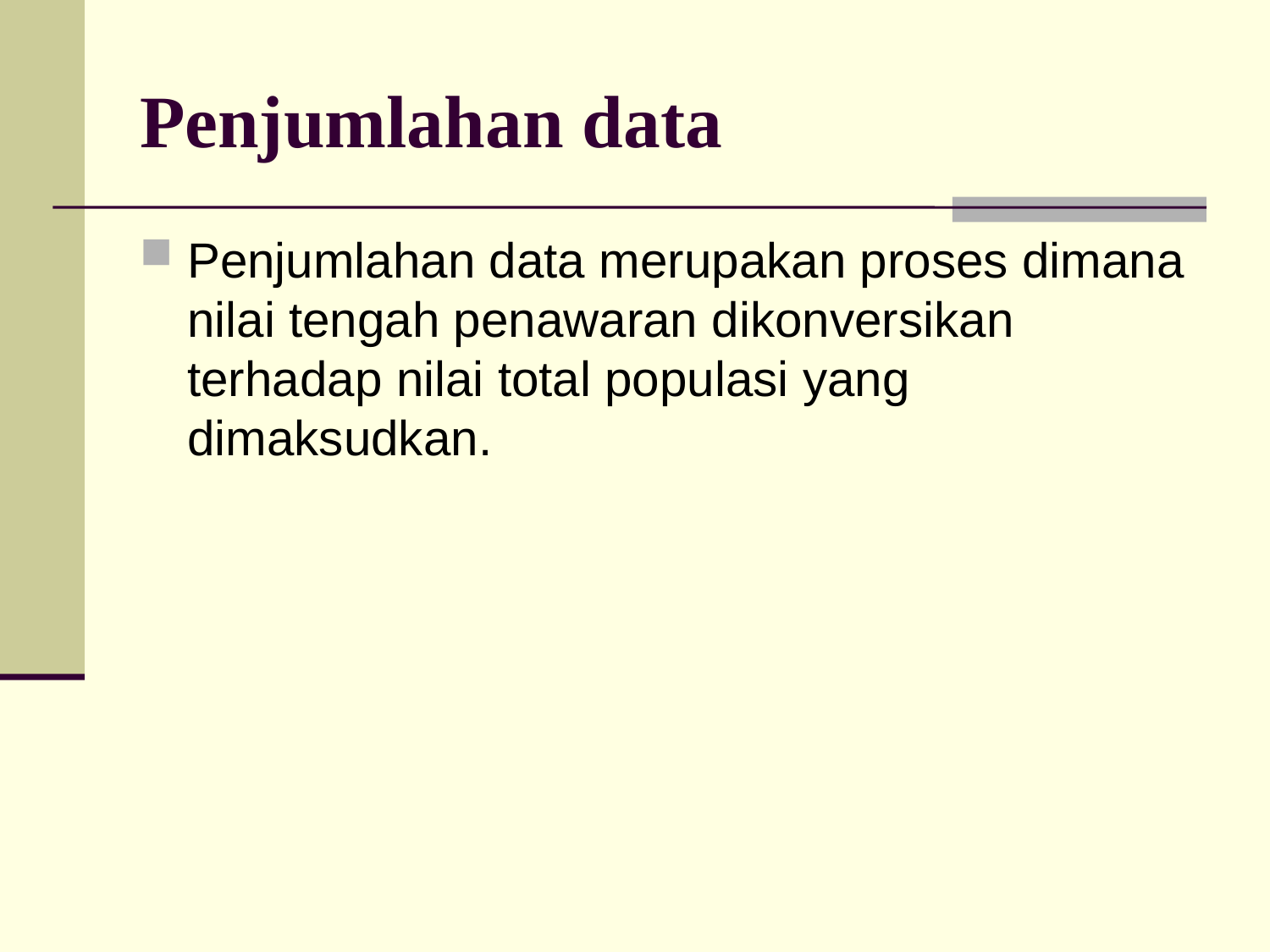

# Penjumlahan data
Penjumlahan data merupakan proses dimana nilai tengah penawaran dikonversikan terhadap nilai total populasi yang dimaksudkan.